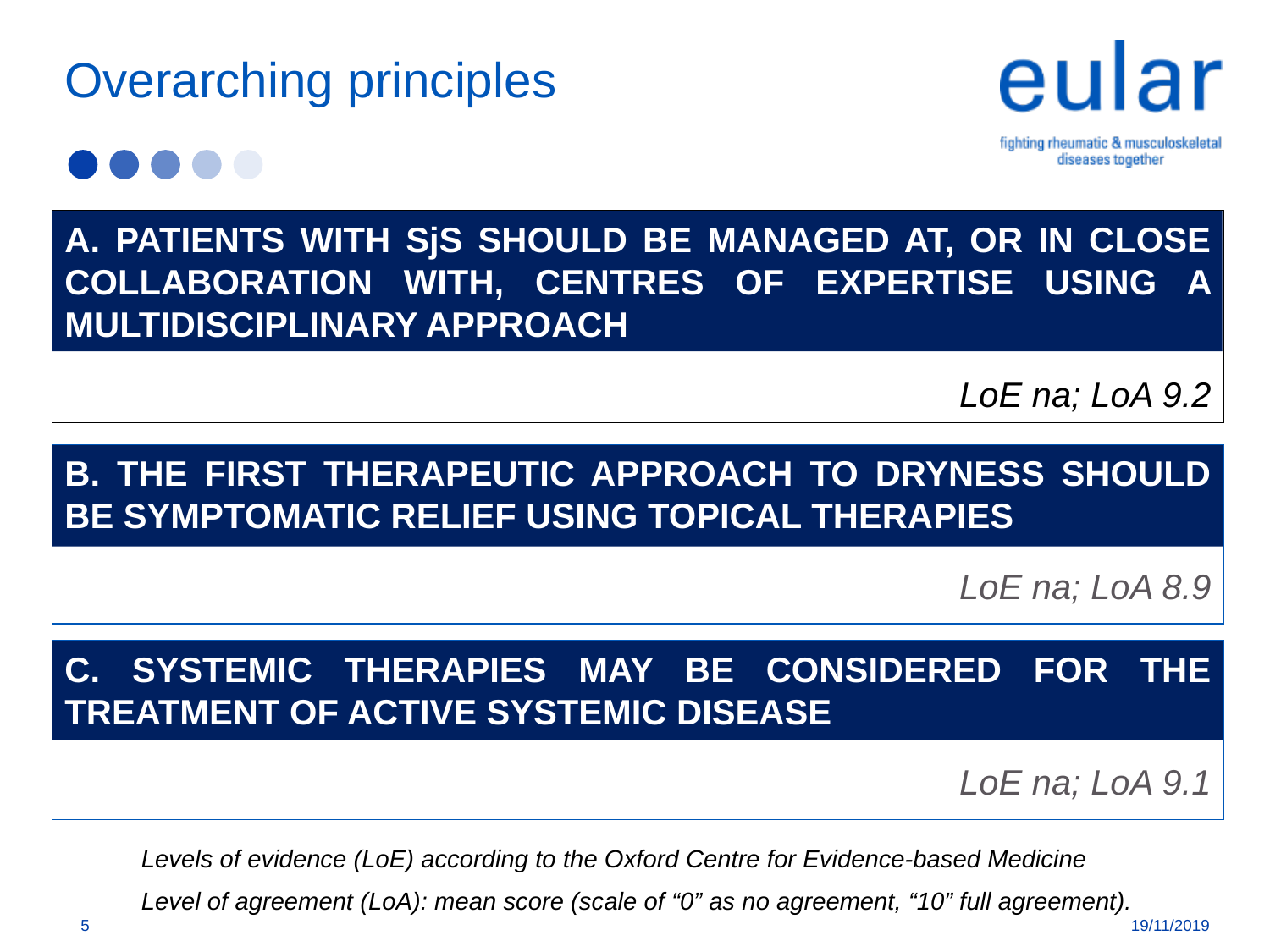

# Overarching principles

A. PATIENTS WITH SjS SHOULD BE MANAGED AT, OR IN CLOSE COLLABORATION WITH, CENTRES OF EXPERTISE USING A MULTIDISCIPLINARY APPROACH
LoE na; LoA 9.2

B. THE FIRST THERAPEUTIC APPROACH TO DRYNESS SHOULD BE SYMPTOMATIC RELIEF USING TOPICAL THERAPIES
LoE na; LoA 8.9

C. SYSTEMIC THERAPIES MAY BE CONSIDERED FOR THE TREATMENT OF ACTIVE SYSTEMIC DISEASE
LoE na; LoA 9.1

Levels of evidence (LoE) according to the Oxford Centre for Evidence-based Medicine
Level of agreement (LoA): mean score (scale of “0” as no agreement, “10” full agreement).
5
19/11/2019